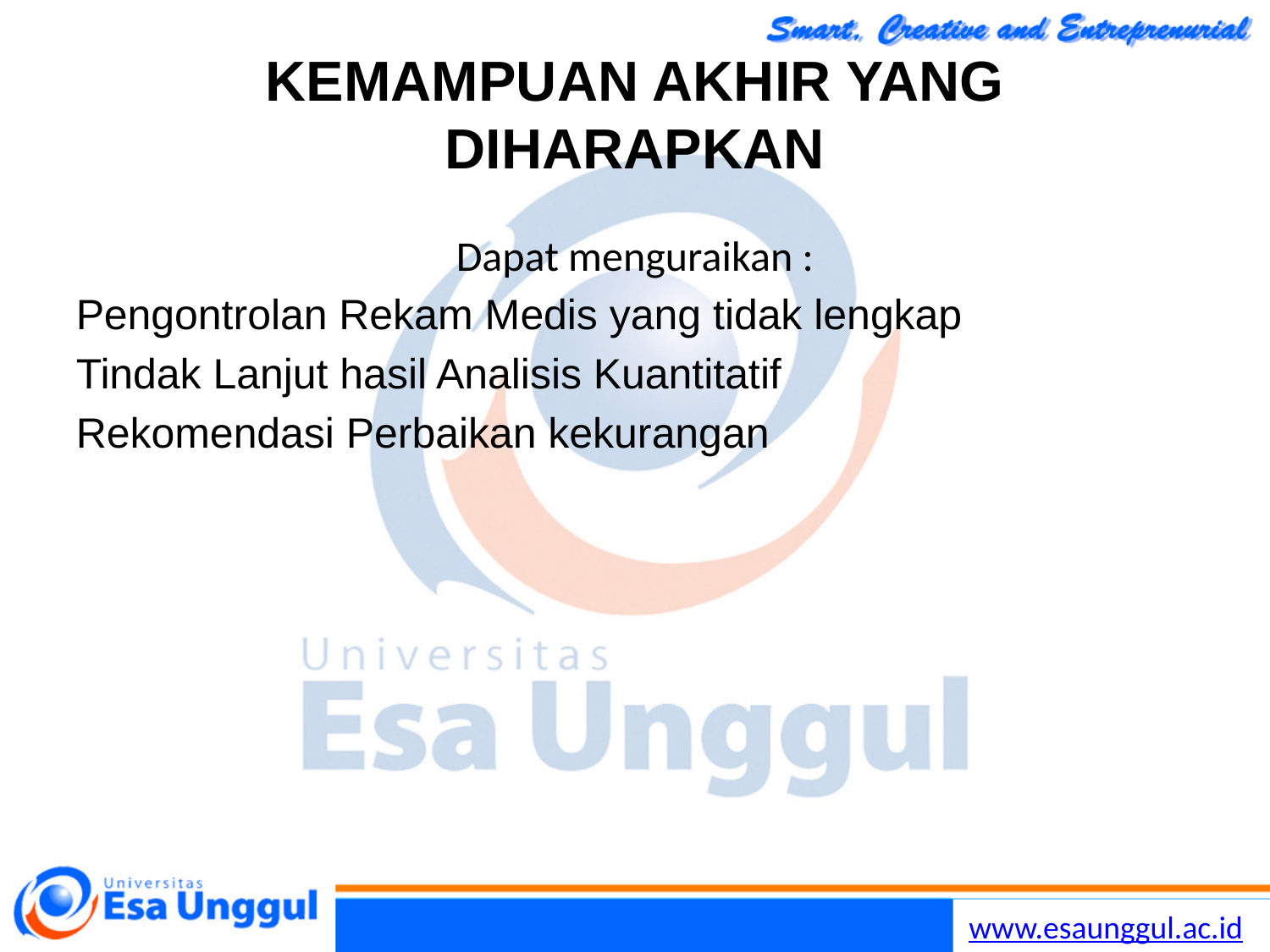

# KEMAMPUAN AKHIR YANG DIHARAPKAN
Dapat menguraikan :
Pengontrolan Rekam Medis yang tidak lengkap
Tindak Lanjut hasil Analisis Kuantitatif
Rekomendasi Perbaikan kekurangan